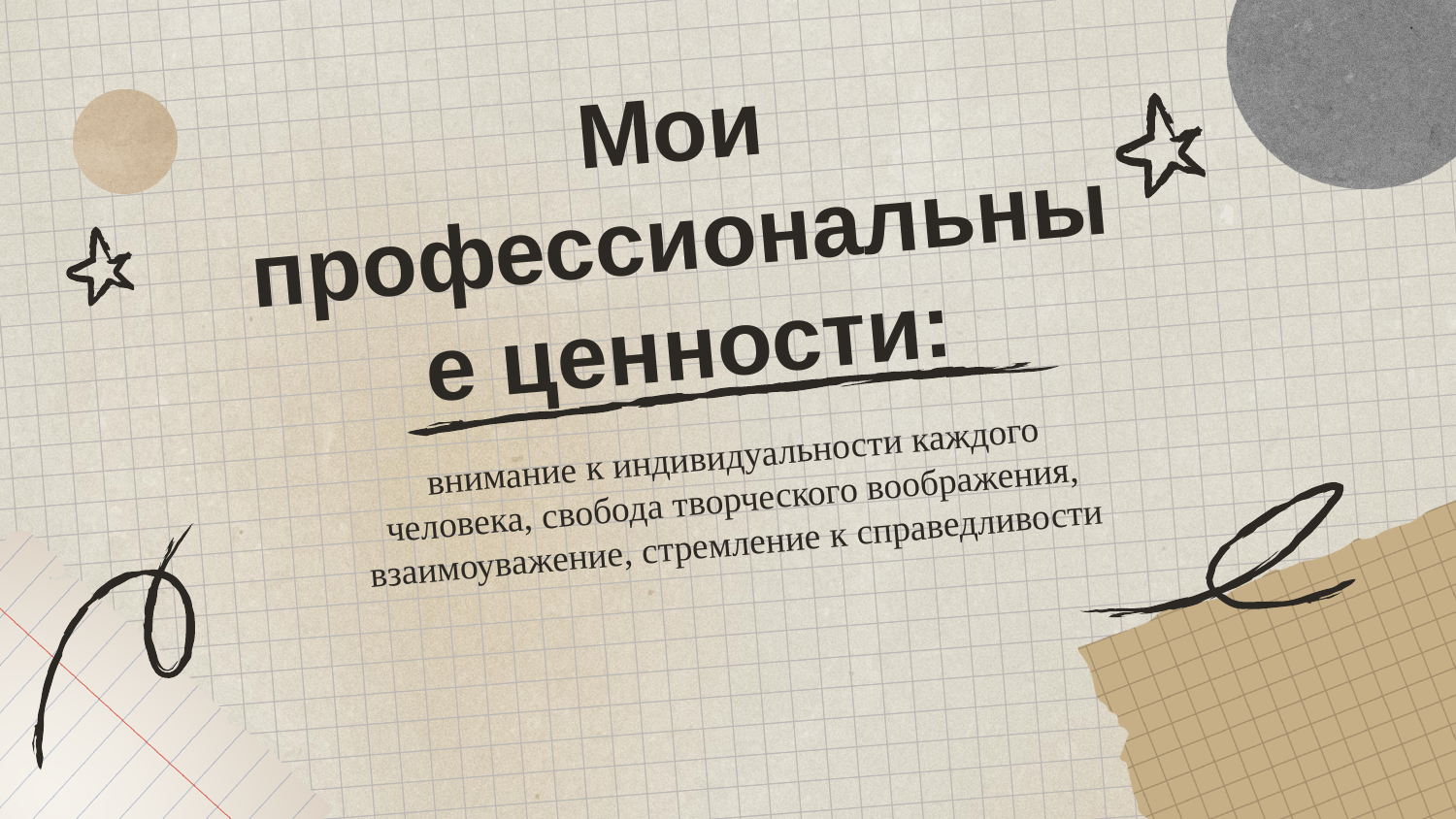

# Мои профессиональные ценности:

 внимание к индивидуальности каждого человека, свобода творческого воображения, взаимоуважение, стремление к справедливости